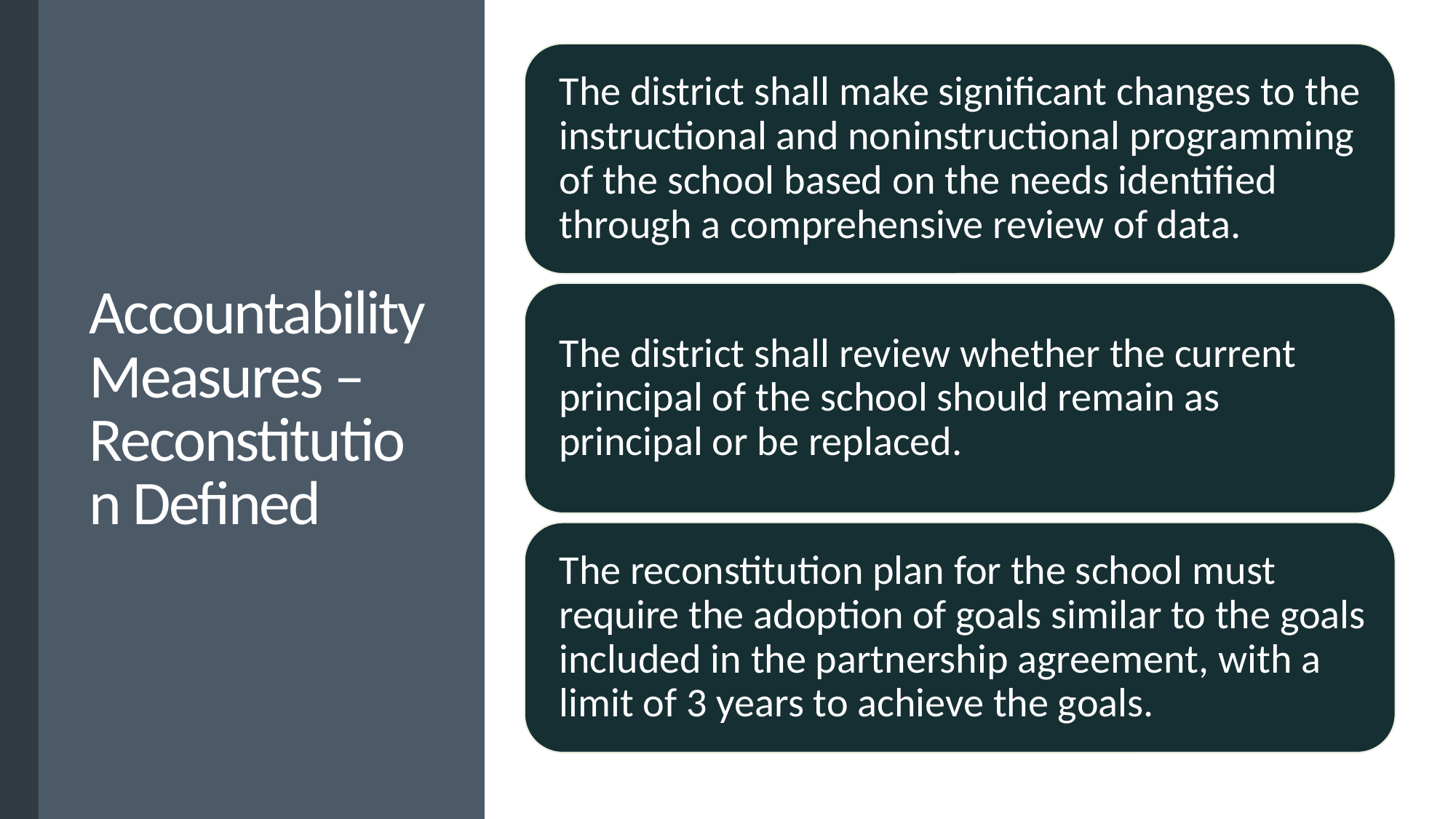

The district shall make significant changes to the instructional and noninstructional programming of the school based on the needs identified through a comprehensive review of data.
The district shall review whether the current principal of the school should remain as principal or be replaced.
The reconstitution plan for the school must require the adoption of goals similar to the goals included in the partnership agreement, with a limit of 3 years to achieve the goals.
# Accountability Measures – Reconstitution Defined